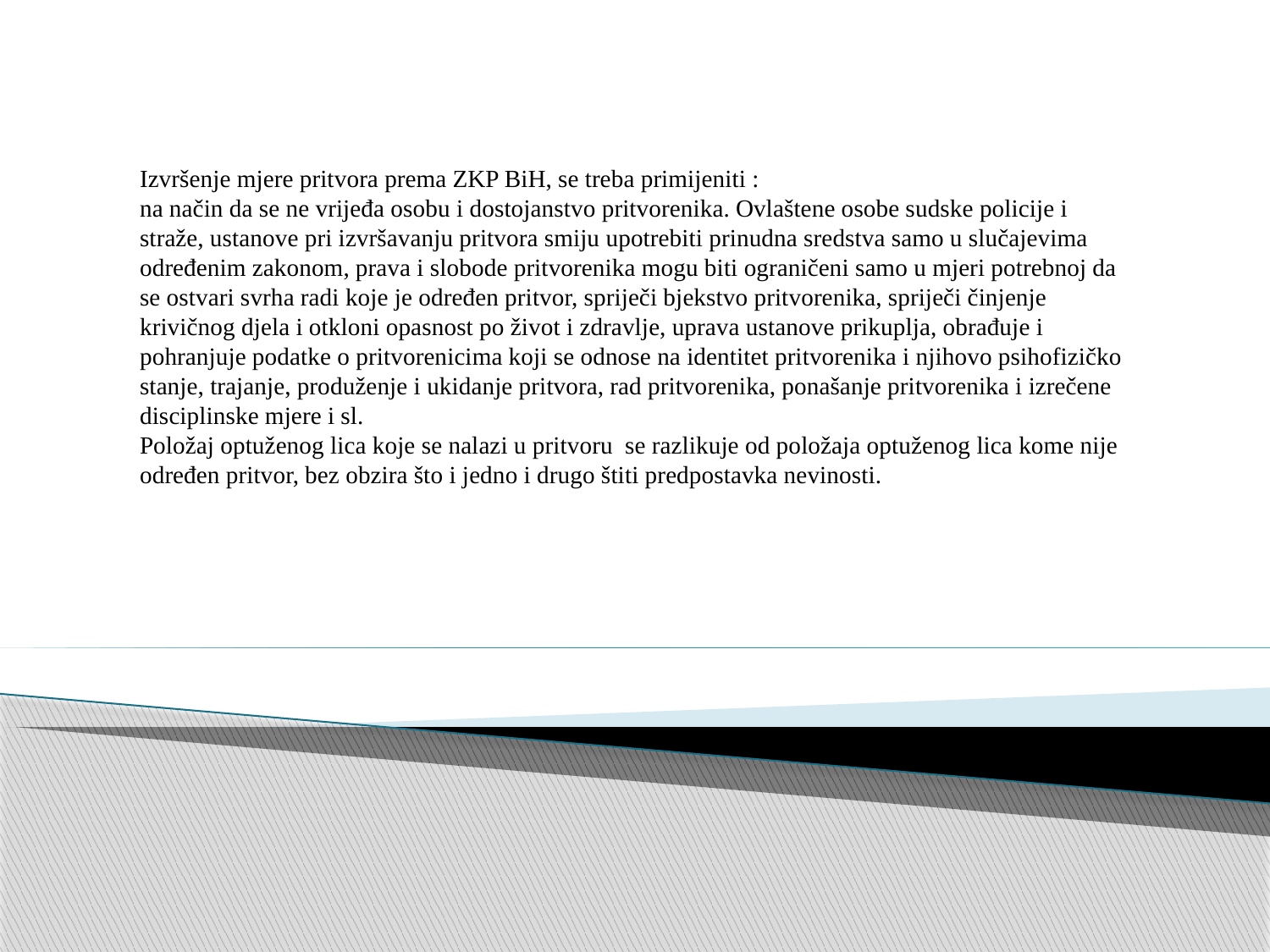

Izvršenje mjere pritvora prema ZKP BiH, se treba primijeniti :
na način da se ne vrijeđa osobu i dostojanstvo pritvorenika. Ovlaštene osobe sudske policije i straže, ustanove pri izvršavanju pritvora smiju upotrebiti prinudna sredstva samo u slučajevima određenim zakonom, prava i slobode pritvorenika mogu biti ograničeni samo u mjeri potrebnoj da se ostvari svrha radi koje je određen pritvor, spriječi bjekstvo pritvorenika, spriječi činjenje krivičnog djela i otkloni opasnost po život i zdravlje, uprava ustanove prikuplja, obrađuje i pohranjuje podatke o pritvorenicima koji se odnose na identitet pritvorenika i njihovo psihofizičko stanje, trajanje, produženje i ukidanje pritvora, rad pritvorenika, ponašanje pritvorenika i izrečene disciplinske mjere i sl.
Položaj optuženog lica koje se nalazi u pritvoru  se razlikuje od položaja optuženog lica kome nije određen pritvor, bez obzira što i jedno i drugo štiti predpostavka nevinosti.